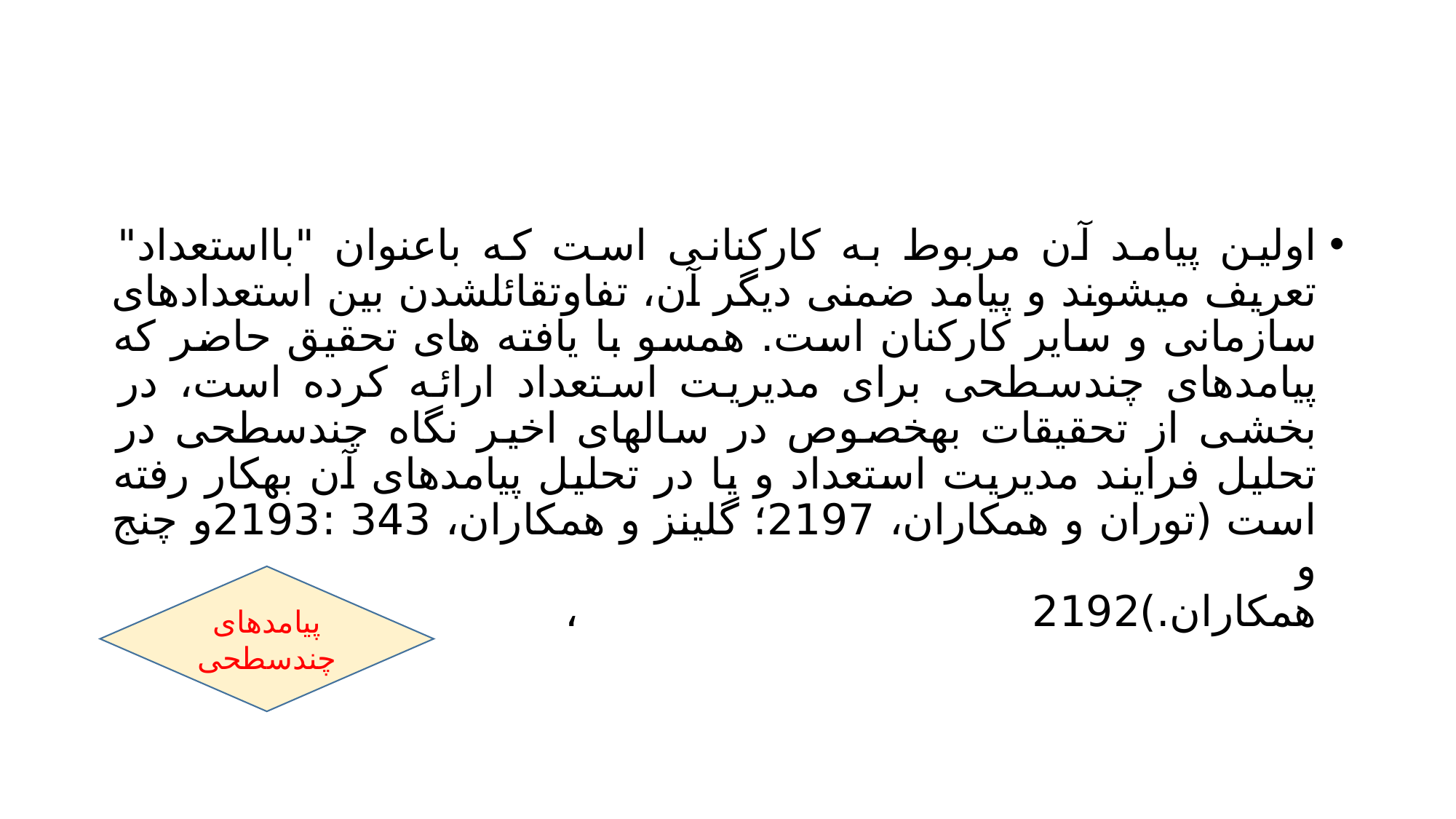

#
اولین پیامد آن مربوط به کارکنانی است که باعنوان "بااستعداد" تعریف میشوند و پیامد ضمنی دیگر آن، تفاوتقائلشدن بین استعدادهای سازمانی و سایر کارکنان است. همسو با یافته های تحقیق حاضر که پیامدهای چندسطحی برای مدیریت استعداد ارائه کرده است، در بخشی از تحقیقات بهخصوص در سالهای اخیر نگاه چندسطحی در تحلیل فرایند مدیریت استعداد و یا در تحلیل پیامدهای آن بهکار رفته است (توران و همکاران، 2197؛ گلینز و همکاران، 343 :2193و چنج و
همکاران.)2192 ،
پیامدهای چندسطحی